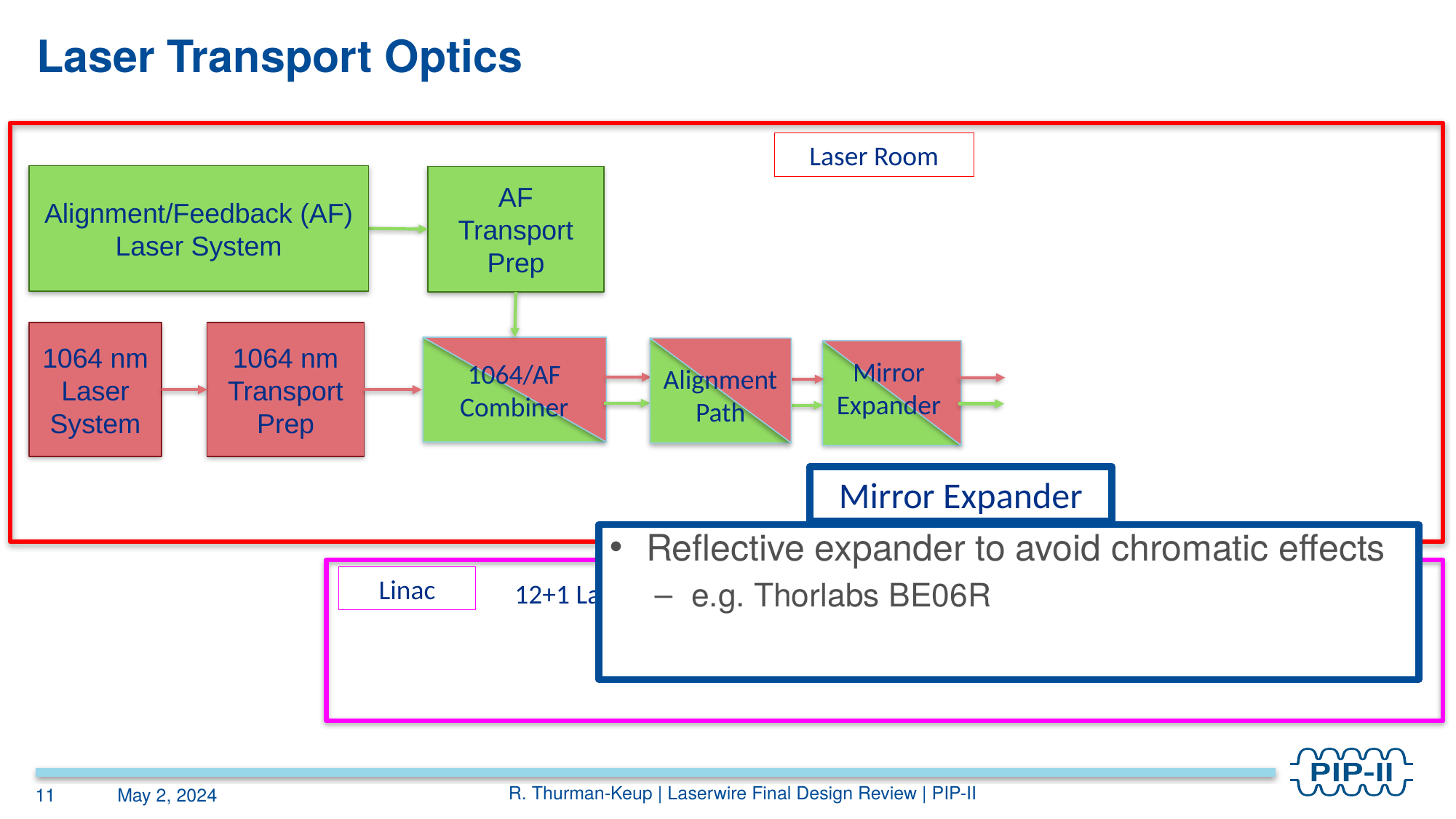

# Laser Transport Optics

Laser Room
Alignment/Feedback (AF)
Laser System
AF
Transport Prep
1064 nm
Transport Prep
1064 nm
Laser System

1064/AF
Combiner

Alignment
Path

Mirror Expander
Mirror Expander
Reflective expander to avoid chromatic effects
e.g. Thorlabs BE06R

Linac
12+1 Laserwire Stations
R. Thurman-Keup | Laserwire Final Design Review | PIP-II
11
May 2, 2024